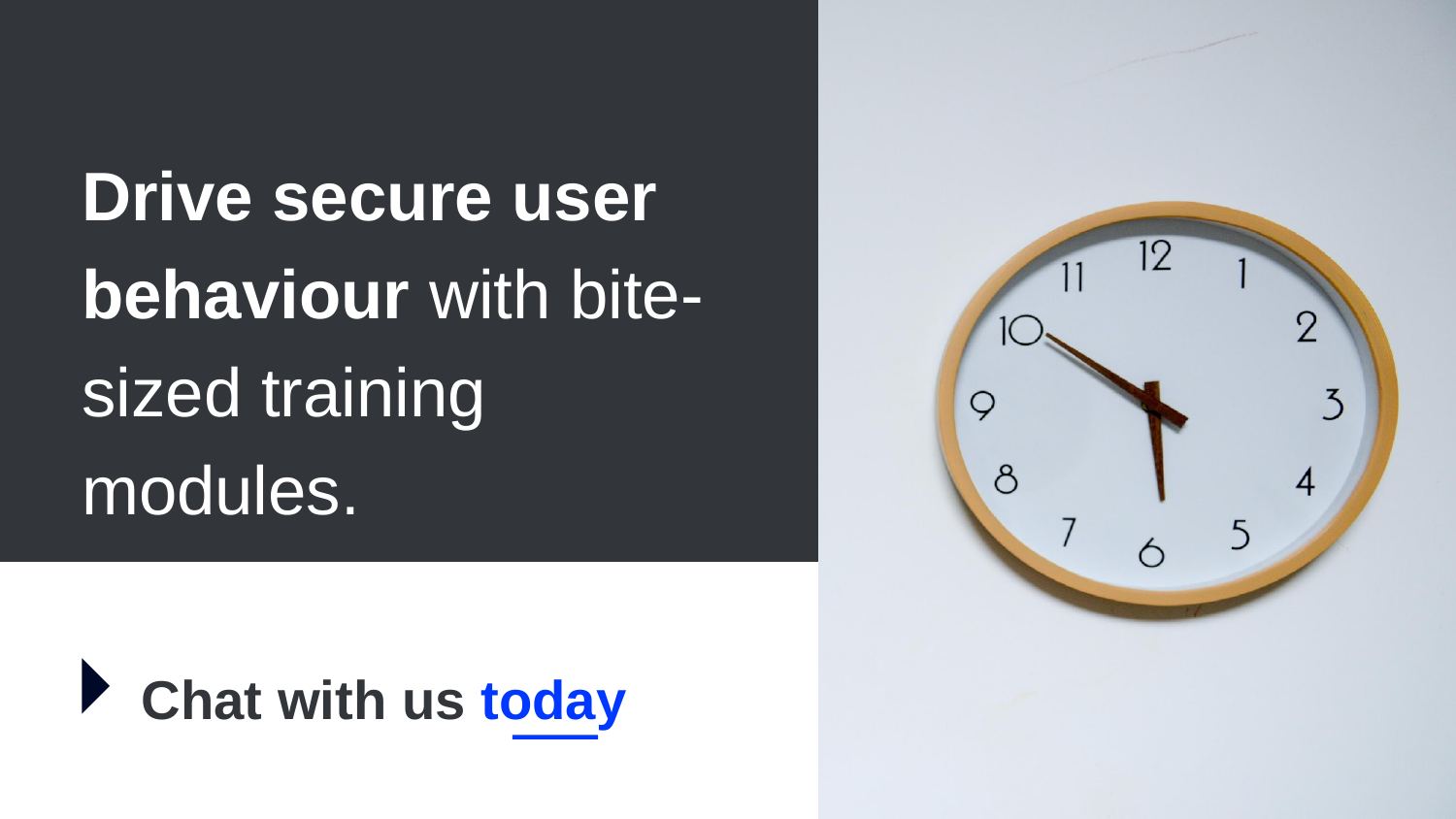

Drive secure user behaviour with bite-sized training modules.

Chat with us today